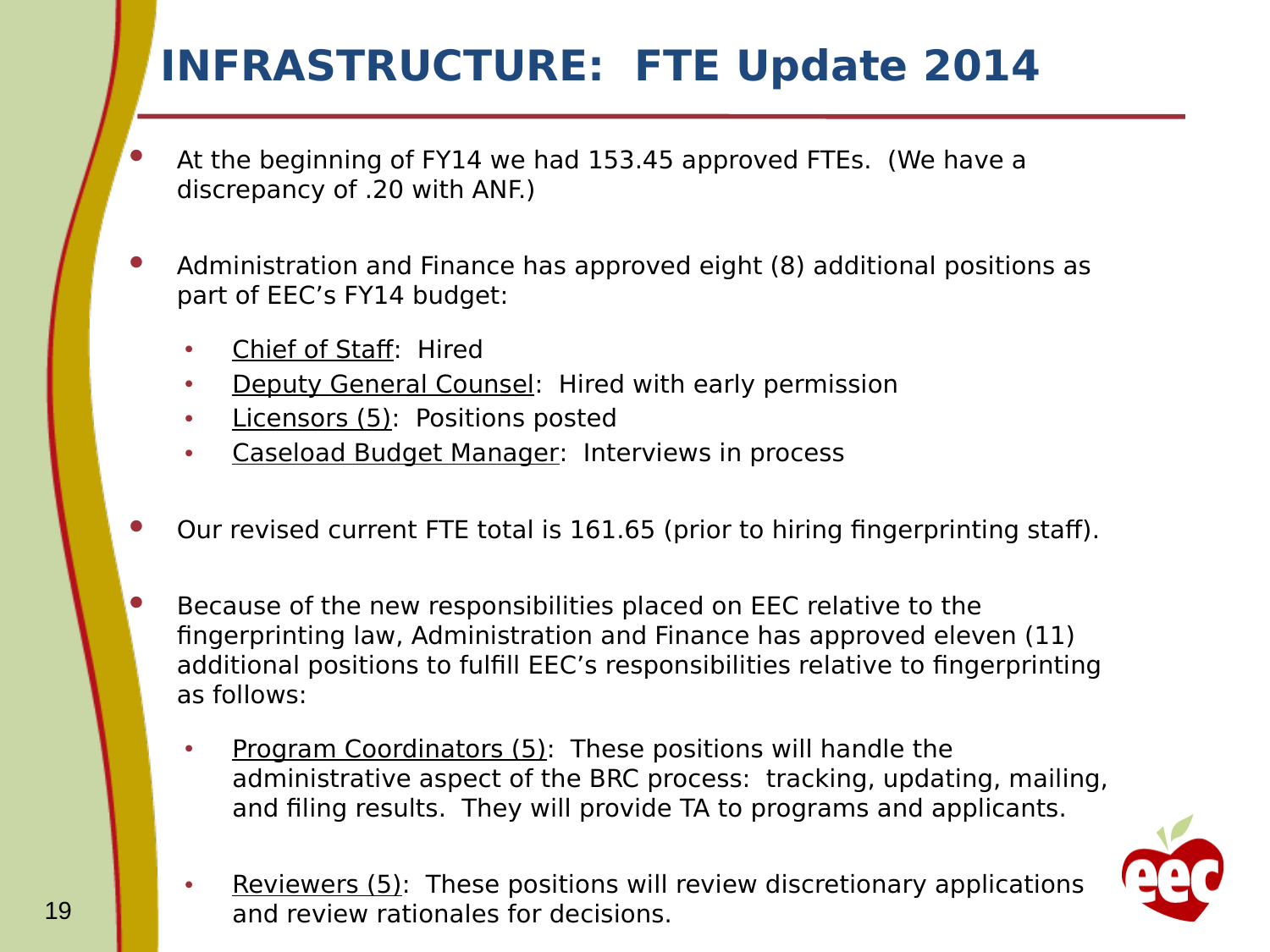

# INFRASTRUCTURE:  FTE Update 2014
At the beginning of FY14 we had 153.45 approved FTEs.  (We have a discrepancy of .20 with ANF.)

Administration and Finance has approved eight (8) additional positions as part of EEC’s FY14 budget:

Chief of Staff:  Hired
Deputy General Counsel:  Hired with early permission
Licensors (5):  Positions posted
Caseload Budget Manager:  Interviews in process

Our revised current FTE total is 161.65 (prior to hiring fingerprinting staff).

Because of the new responsibilities placed on EEC relative to the fingerprinting law, Administration and Finance has approved eleven (11) additional positions to fulfill EEC’s responsibilities relative to fingerprinting as follows:

Program Coordinators (5):  These positions will handle the administrative aspect of the BRC process:  tracking, updating, mailing, and filing results.  They will provide TA to programs and applicants.

Reviewers (5):  These positions will review discretionary applications and review rationales for decisions.

19